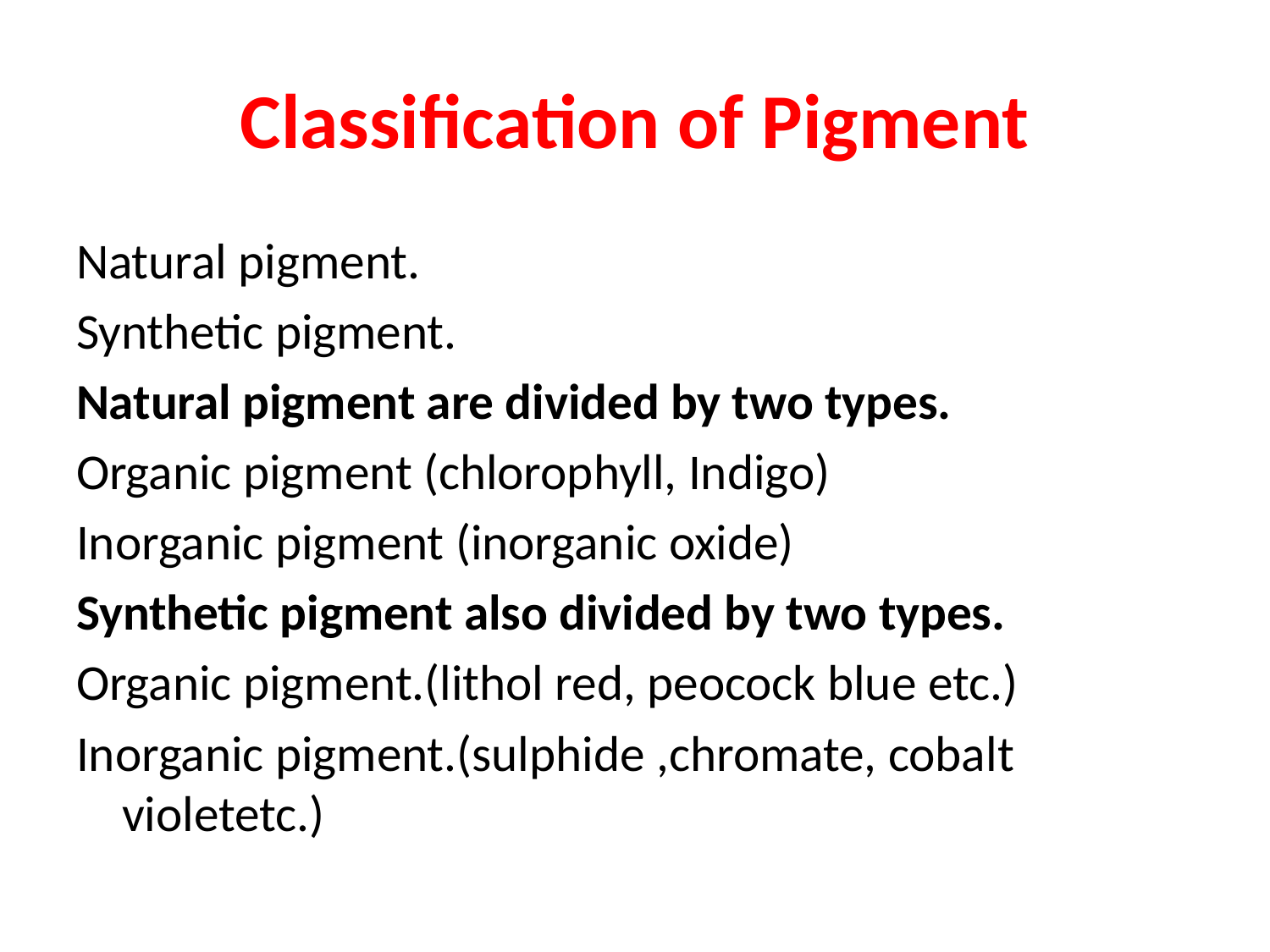

# Classification of Pigment
Natural pigment.
Synthetic pigment.
Natural pigment are divided by two types.
Organic pigment (chlorophyll, Indigo)
Inorganic pigment (inorganic oxide)
Synthetic pigment also divided by two types.
Organic pigment.(lithol red, peocock blue etc.)
Inorganic pigment.(sulphide ,chromate, cobalt violetetc.)